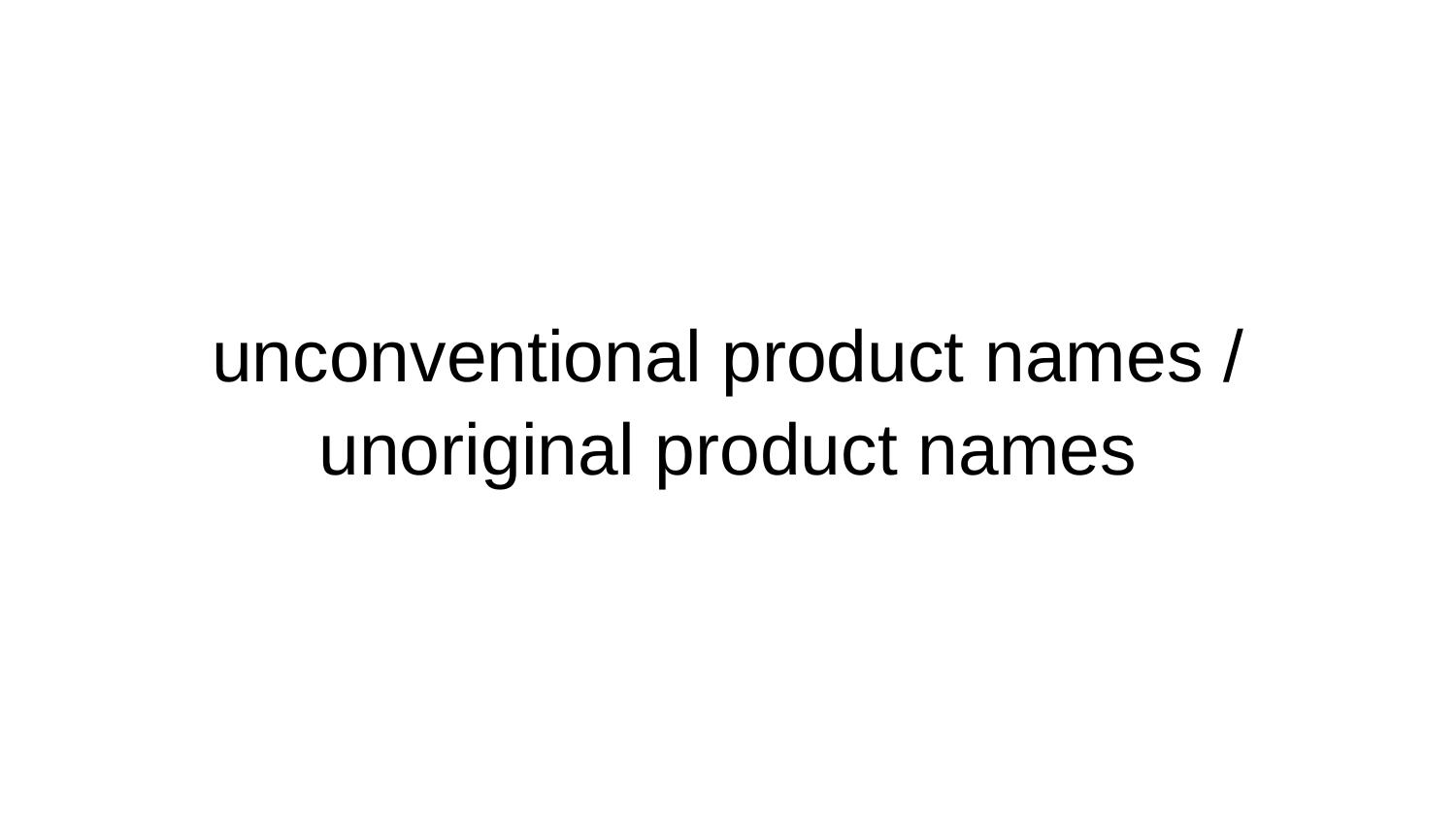

#

unconventional product names / unoriginal product names